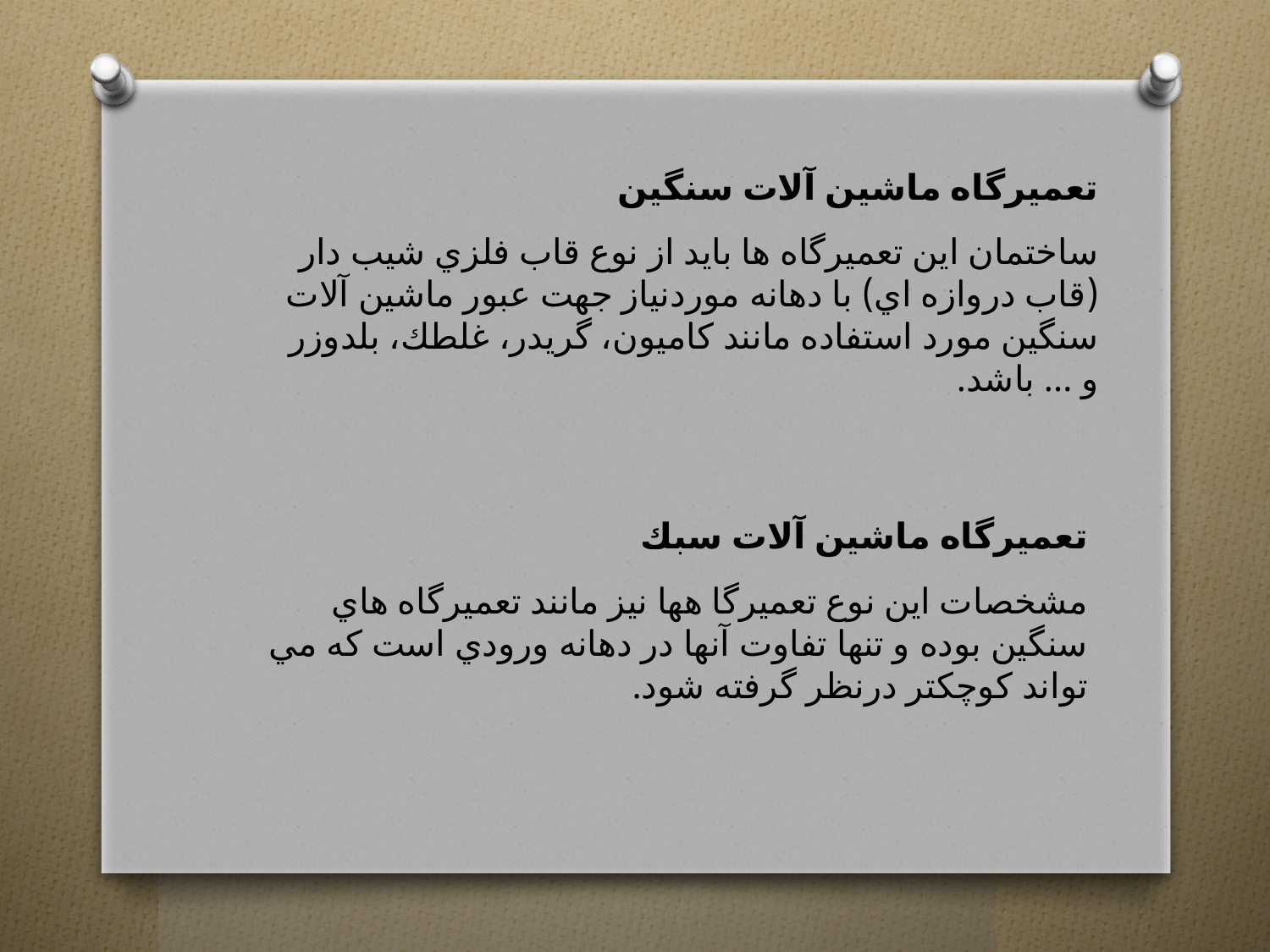

تعميرگاه ماشين آلات سنگين

ساختمان اين تعميرگاه ها بايد از نوع قاب فلزي شيب دار (قاب دروازه اي) با دهانه موردنياز جهت عبور ماشين آلات سنگين مورد استفاده مانند كاميون، گريدر، غلطك، بلدوزر و ... باشد.
تعميرگاه ماشين آلات سبك

مشخصات اين نوع تعميرگا هها نيز مانند تعميرگاه هاي سنگين بوده و تنها تفاوت آنها در دهانه ورودي است كه مي تواند كوچكتر درنظر گرفته شود.